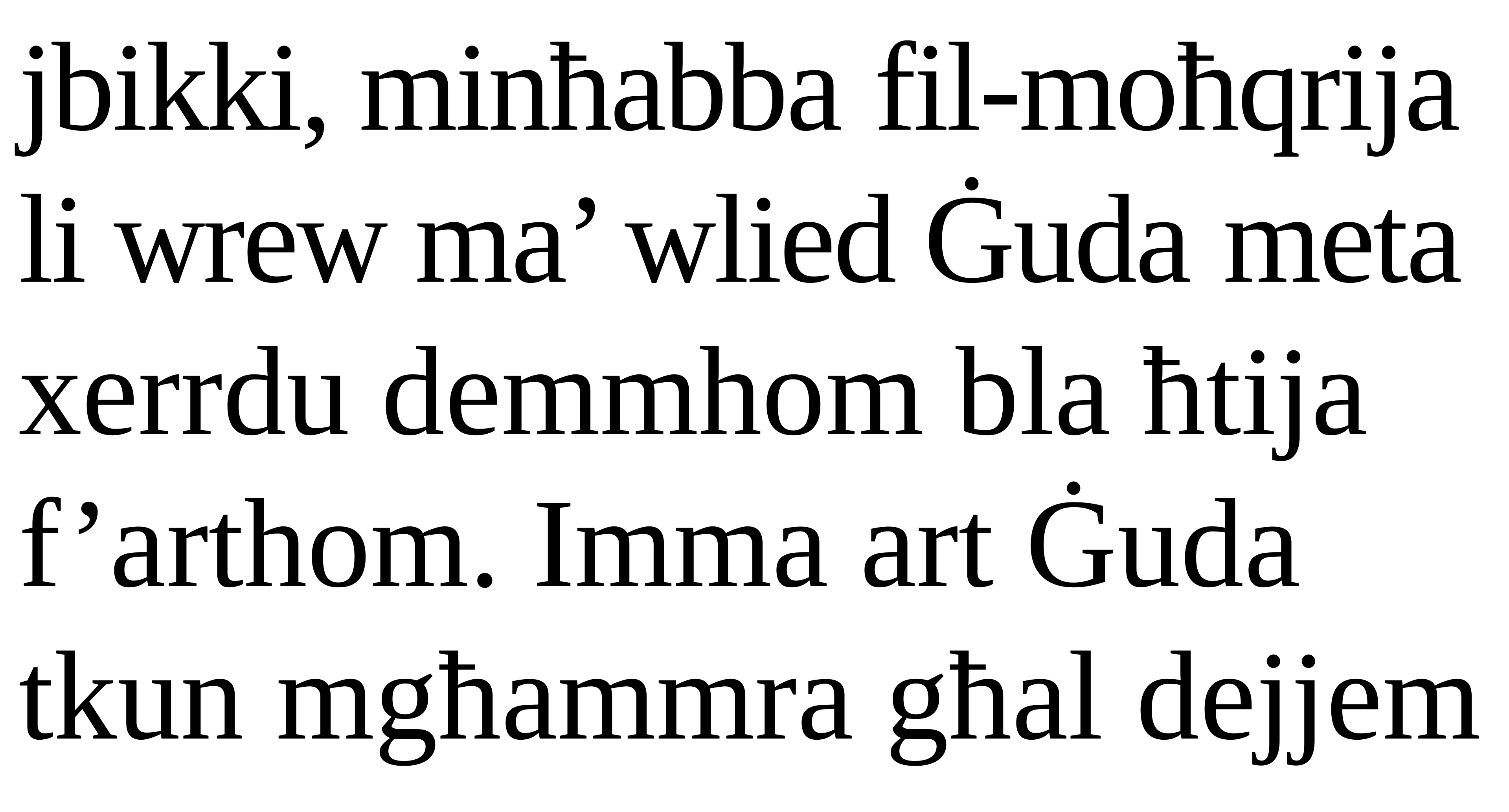

jbikki, minħabba fil-moħqrija li wrew ma’ wlied Ġuda meta xerrdu demmhom bla ħtija f’arthom. Imma art Ġuda tkun mgħammra għal dejjem